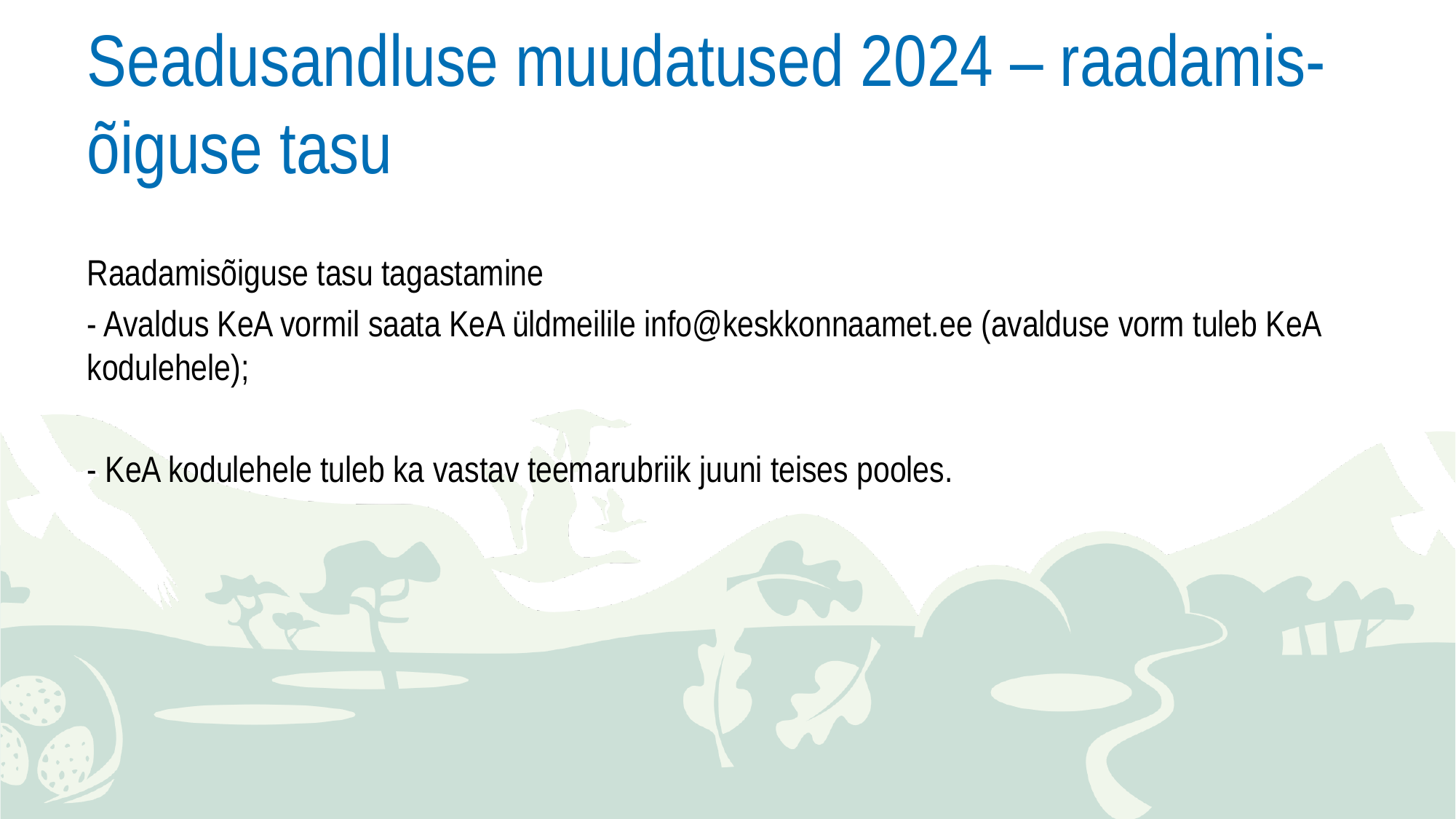

# Seadusandluse muudatused 2024 – raadamis-õiguse tasu

Raadamisõiguse tasu tagastamine
- Avaldus KeA vormil saata KeA üldmeilile info@keskkonnaamet.ee (avalduse vorm tuleb KeA kodulehele);

- KeA kodulehele tuleb ka vastav teemarubriik juuni teises pooles.